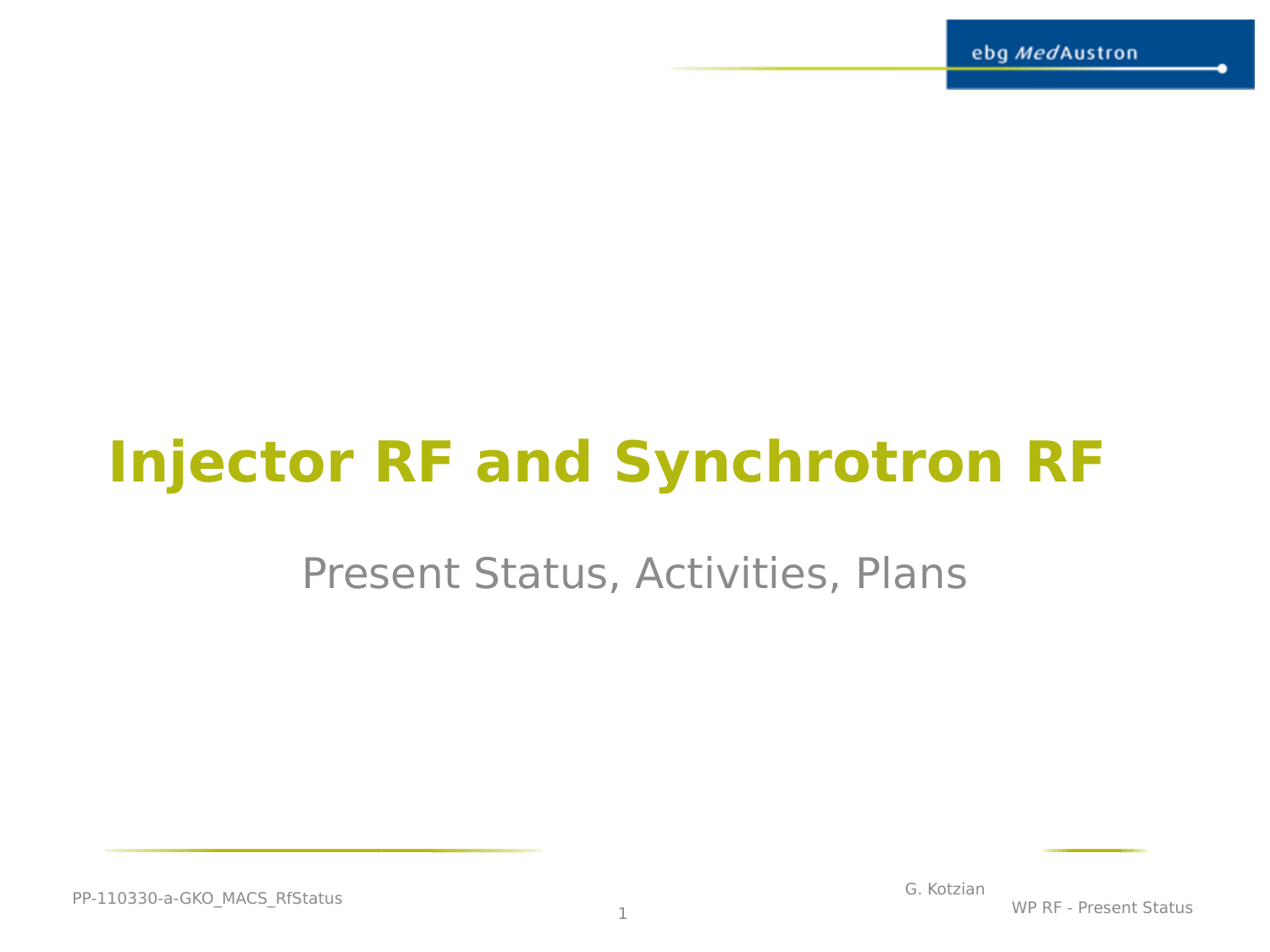

# Injector RF and Synchrotron RF
Present Status, Activities, Plans
PP-110330-a-GKO_MACS_RfStatus
G. Kotzian
WP RF - Present Status
1